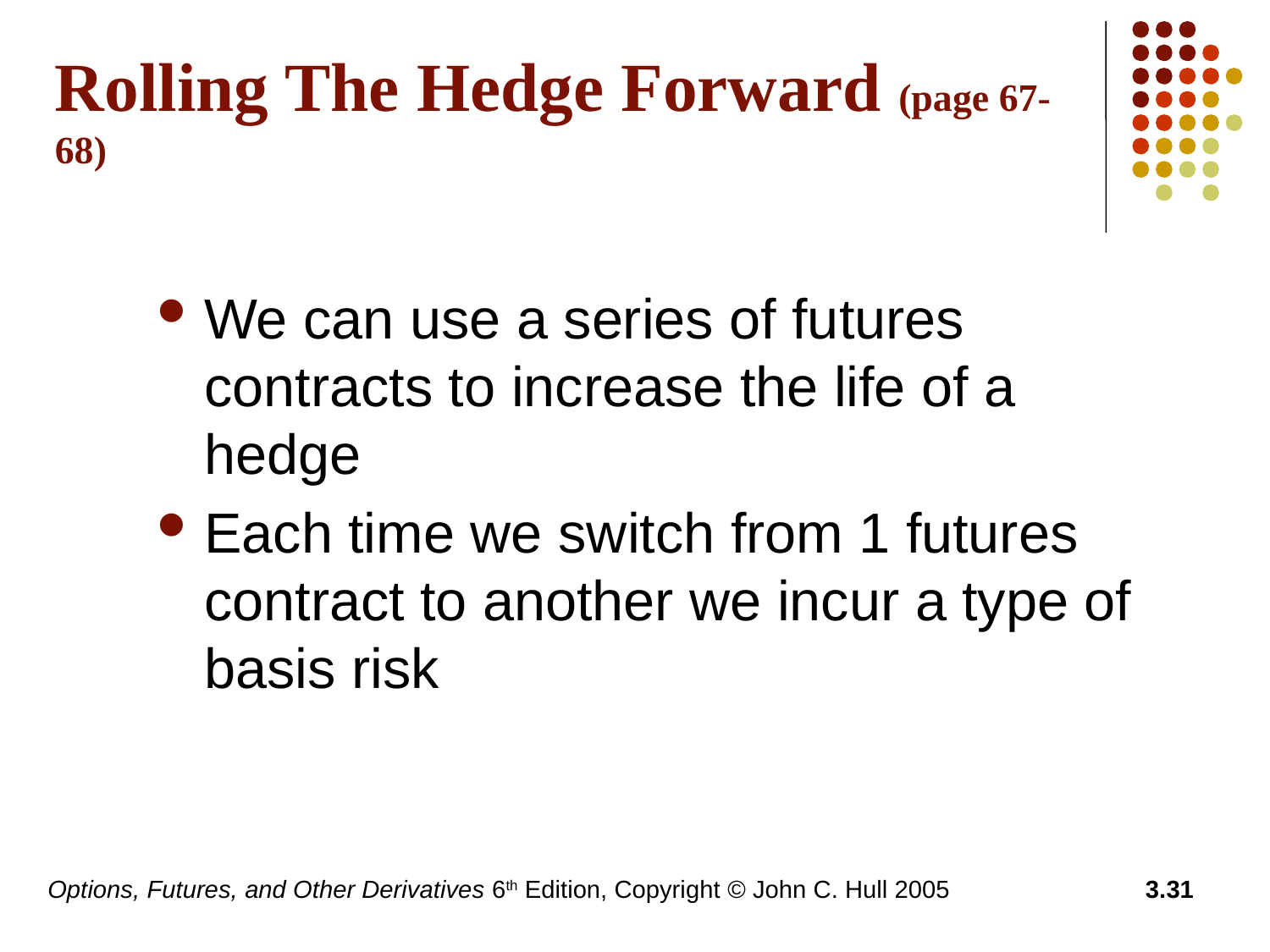

# Rolling The Hedge Forward (page 67-68)
We can use a series of futures contracts to increase the life of a hedge
Each time we switch from 1 futures contract to another we incur a type of basis risk
Options, Futures, and Other Derivatives 6th Edition, Copyright © John C. Hull 2005
3.31